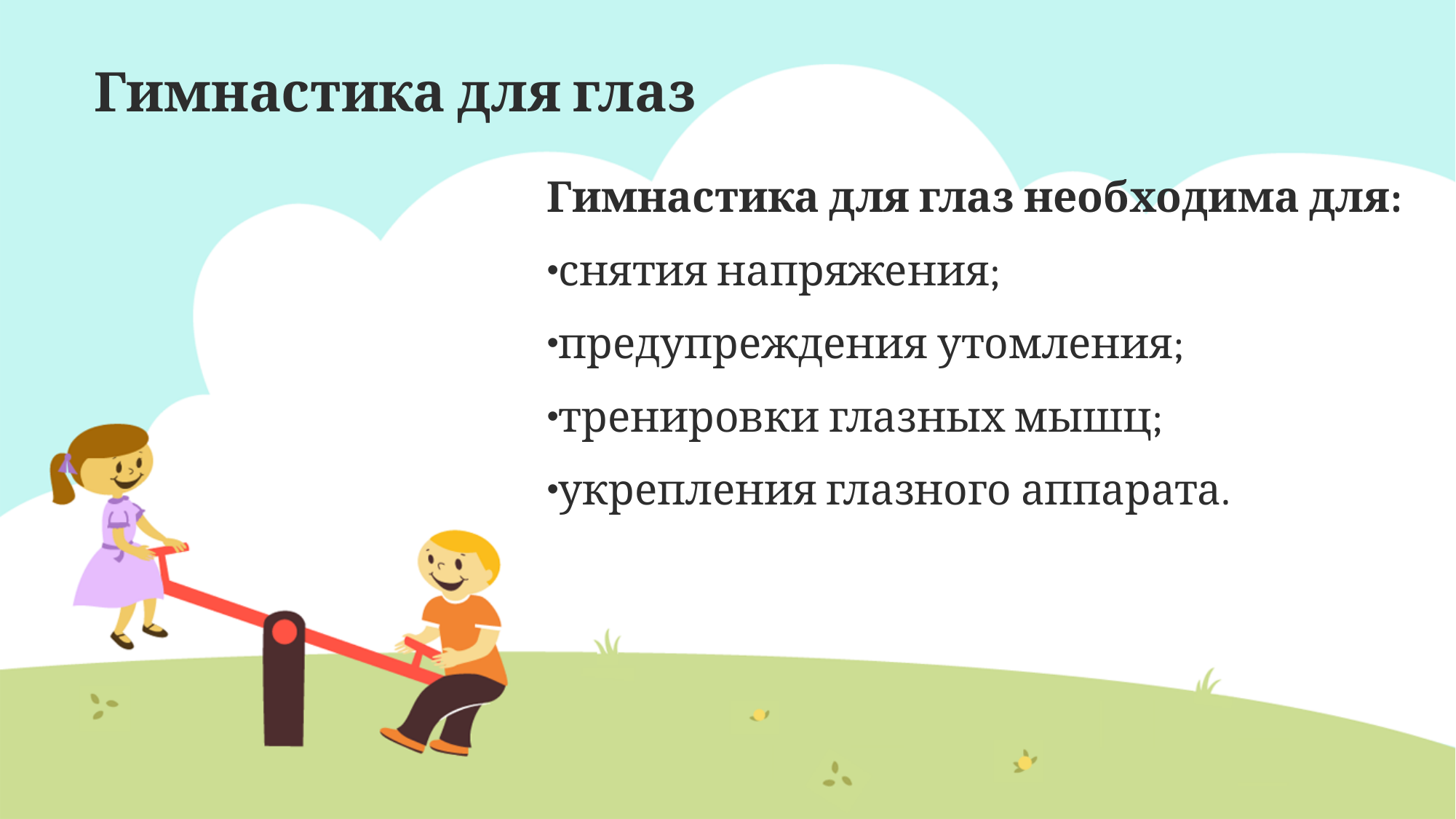

# Гимнастика для глаз
Гимнастика для глаз необходима для:
снятия напряжения;
предупреждения утомления;
тренировки глазных мышц;
укрепления глазного аппарата.